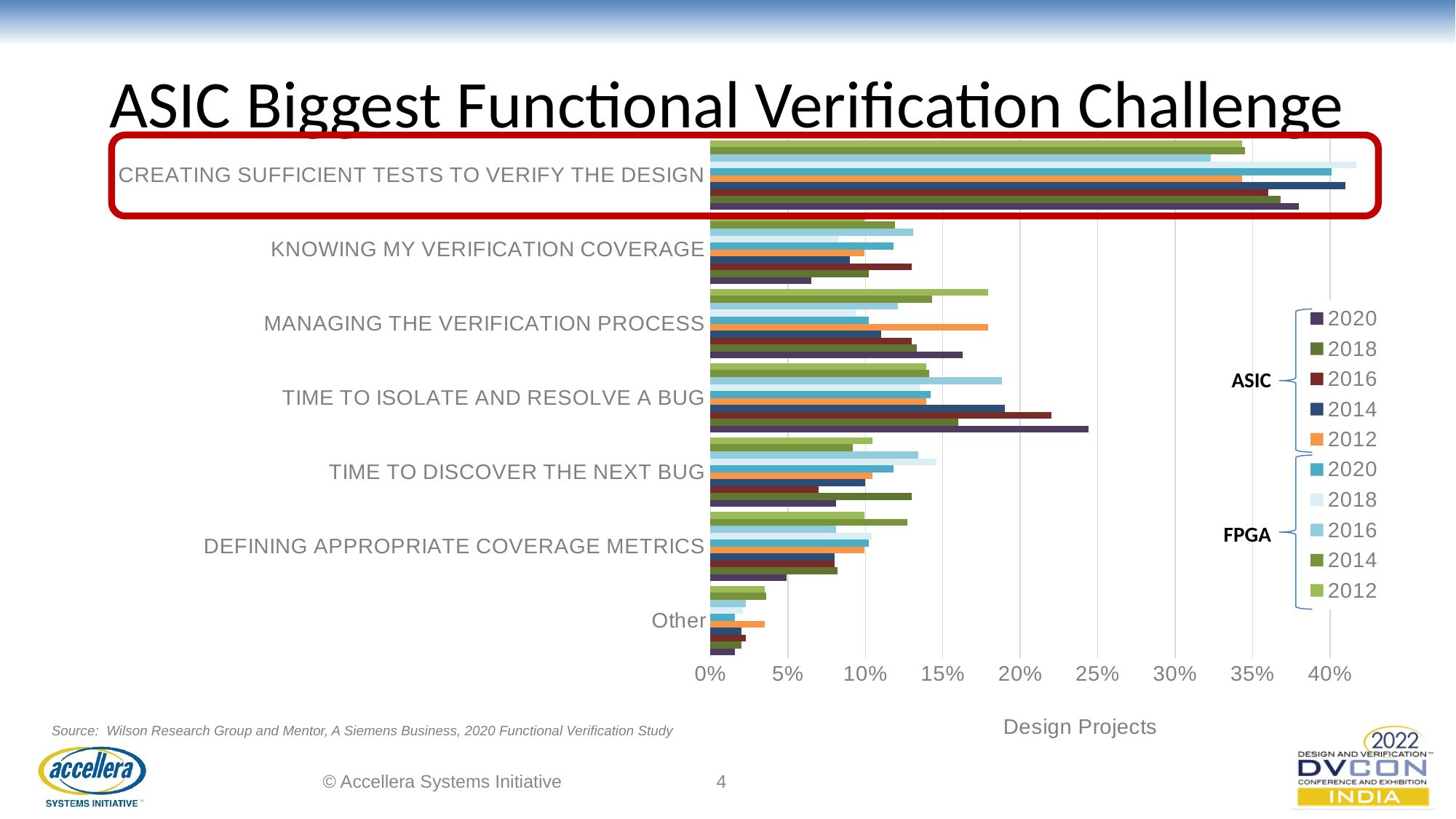

# ASIC Biggest Functional Verification Challenge

### Chart

| Category | 2012 | 2014 | 2016 | 2018 | 2020 | 2012 | 2014 | 2016 | 2018 | 2020 |
|---|---|---|---|---|---|---|---|---|---|---|
| CREATING SUFFICIENT TESTS TO VERIFY THE DESIGN | 0.34328358208955223 | 0.345 | 0.323 | 0.417 | 0.401 | 0.34328358208955223 | 0.41 | 0.36 | 0.368 | 0.38 |
| KNOWING MY VERIFICATION COVERAGE | 0.09950248756218906 | 0.119 | 0.131 | 0.083 | 0.118 | 0.09950248756218906 | 0.09 | 0.13 | 0.102 | 0.065 |
| MANAGING THE VERIFICATION PROCESS | 0.1791044776119403 | 0.143 | 0.121 | 0.094 | 0.102 | 0.1791044776119403 | 0.11 | 0.13 | 0.133 | 0.163 |
| TIME TO ISOLATE AND RESOLVE A BUG | 0.13930348258706468 | 0.141 | 0.188 | 0.135 | 0.142 | 0.13930348258706468 | 0.19 | 0.22 | 0.16 | 0.244 |
| TIME TO DISCOVER THE NEXT BUG | 0.1044776119402985 | 0.092 | 0.134 | 0.146 | 0.118 | 0.1044776119402985 | 0.1 | 0.07 | 0.13 | 0.081 |
| DEFINING APPROPRIATE COVERAGE METRICS | 0.09950248756218906 | 0.127 | 0.081 | 0.104 | 0.102 | 0.09950248756218906 | 0.08 | 0.08 | 0.082 | 0.049 |
| Other | 0.03482587064676617 | 0.036 | 0.023 | 0.021 | 0.016 | 0.03482587064676617 | 0.02 | 0.023 | 0.02 | 0.016 |

ASIC

FPGA
Source:  Wilson Research Group and Mentor, A Siemens Business, 2020 Functional Verification Study
© Accellera Systems Initiative
4